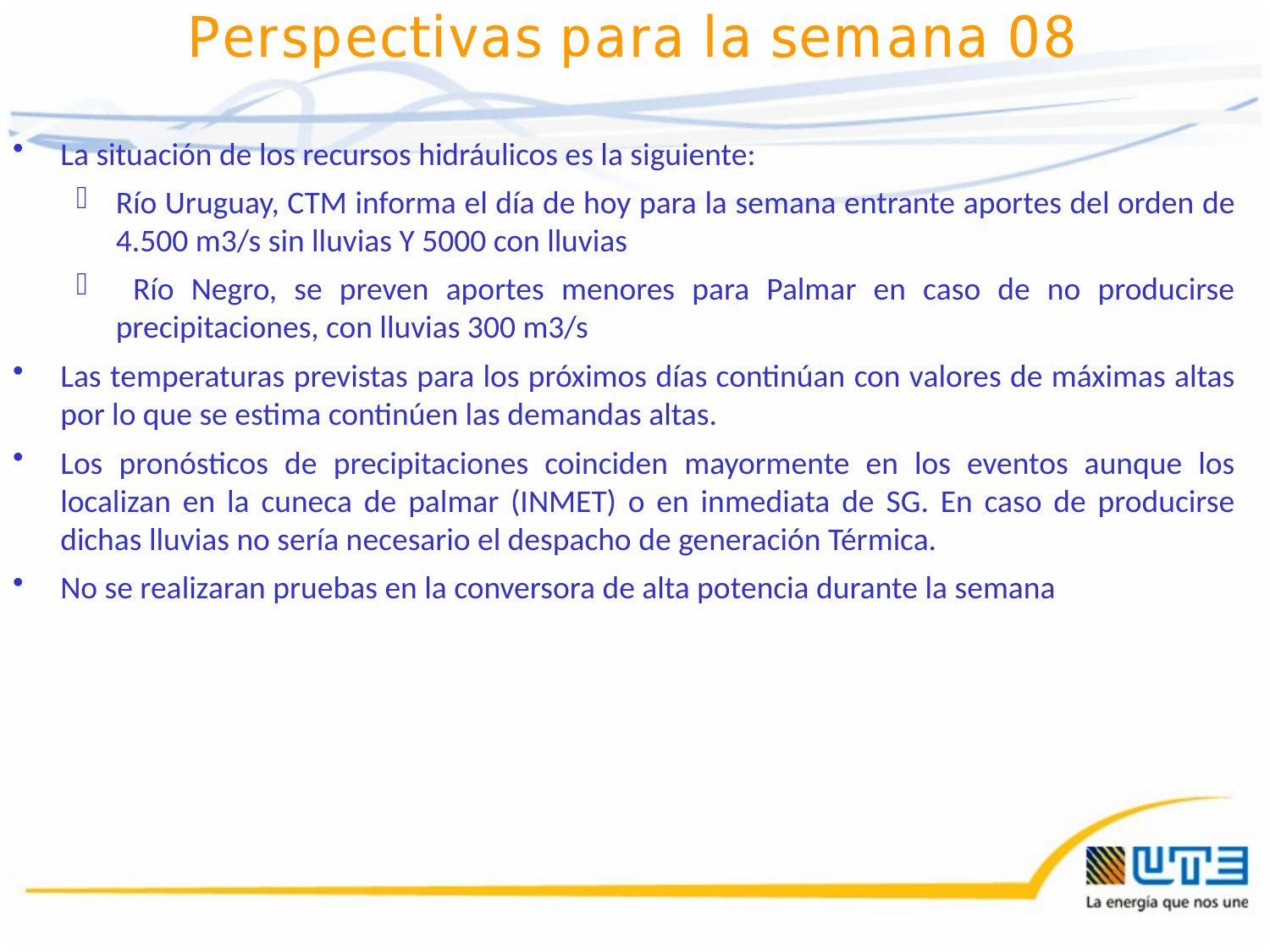

# Perspectivas para la semana 08
La situación de los recursos hidráulicos es la siguiente:
Río Uruguay, CTM informa el día de hoy para la semana entrante aportes del orden de 4.500 m3/s sin lluvias Y 5000 con lluvias
 Río Negro, se preven aportes menores para Palmar en caso de no producirse precipitaciones, con lluvias 300 m3/s
Las temperaturas previstas para los próximos días continúan con valores de máximas altas por lo que se estima continúen las demandas altas.
Los pronósticos de precipitaciones coinciden mayormente en los eventos aunque los localizan en la cuneca de palmar (INMET) o en inmediata de SG. En caso de producirse dichas lluvias no sería necesario el despacho de generación Térmica.
No se realizaran pruebas en la conversora de alta potencia durante la semana